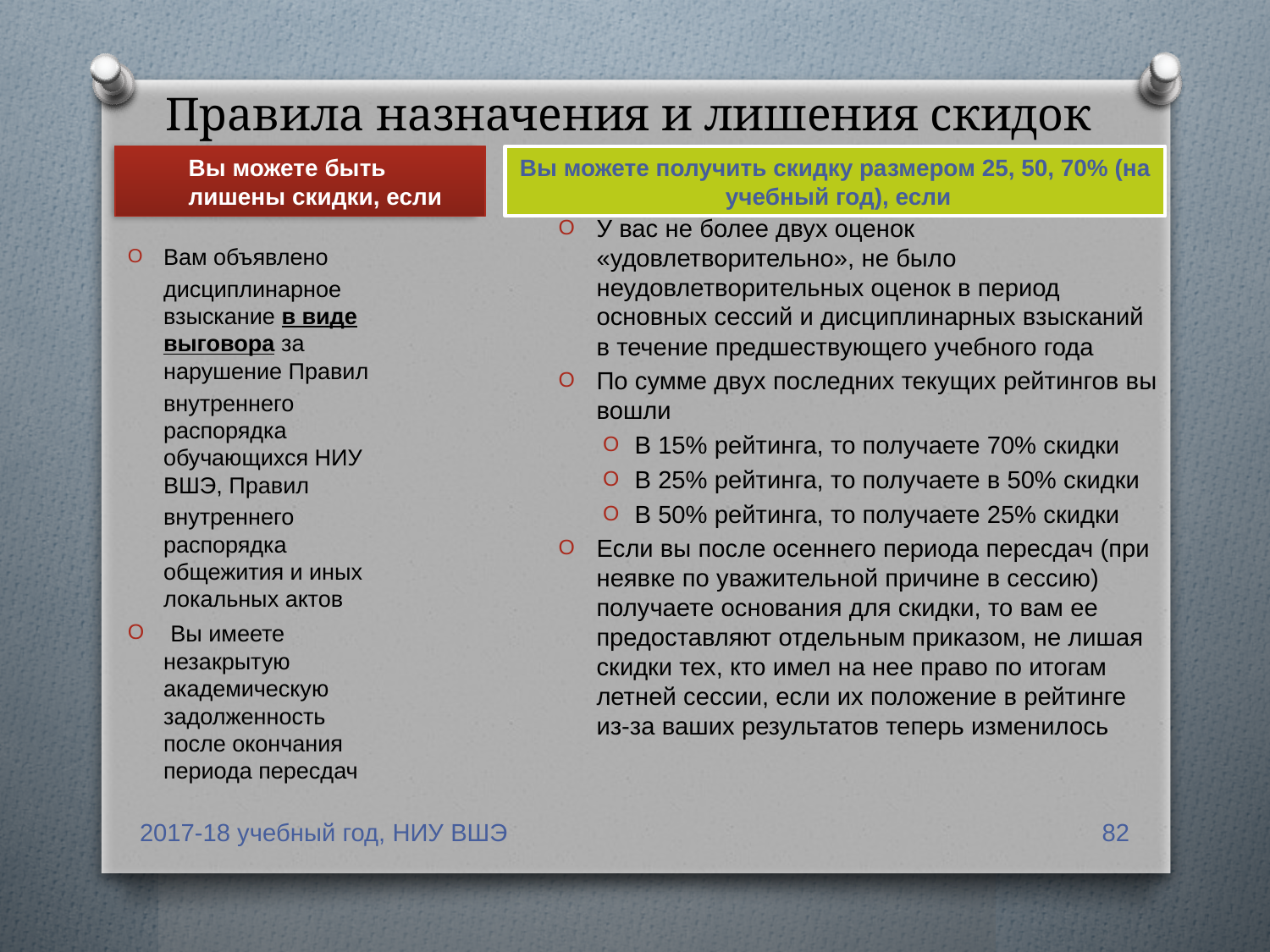

# Правила назначения и лишения скидок
Вы можете быть лишены скидки, если
Вы можете получить скидку размером 25, 50, 70% (на  учебный год), если
У вас не более двух оценок «удовлетворительно», не было неудовлетворительных оценок в период основных сессий и дисциплинарных взысканий в течение предшествующего учебного года
По сумме двух последних текущих рейтингов вы вошли
В 15% рейтинга, то получаете 70% скидки
В 25% рейтинга, то получаете в 50% скидки
В 50% рейтинга, то получаете 25% скидки
Если вы после осеннего периода пересдач (при неявке по уважительной причине в сессию) получаете основания для скидки, то вам ее предоставляют отдельным приказом, не лишая скидки тех, кто имел на нее право по итогам летней сессии, если их положение в рейтинге из-за ваших результатов теперь изменилось
Вам объявлено
	дисциплинарное взыскание в виде выговора за нарушение Правил
	внутреннего распорядка обучающихся НИУ ВШЭ, Правил
	внутреннего распорядка общежития и иных локальных актов
 Вы имеете незакрытую академическую задолженность после окончания периода пересдач

2017-18 учебный год, НИУ ВШЭ
82